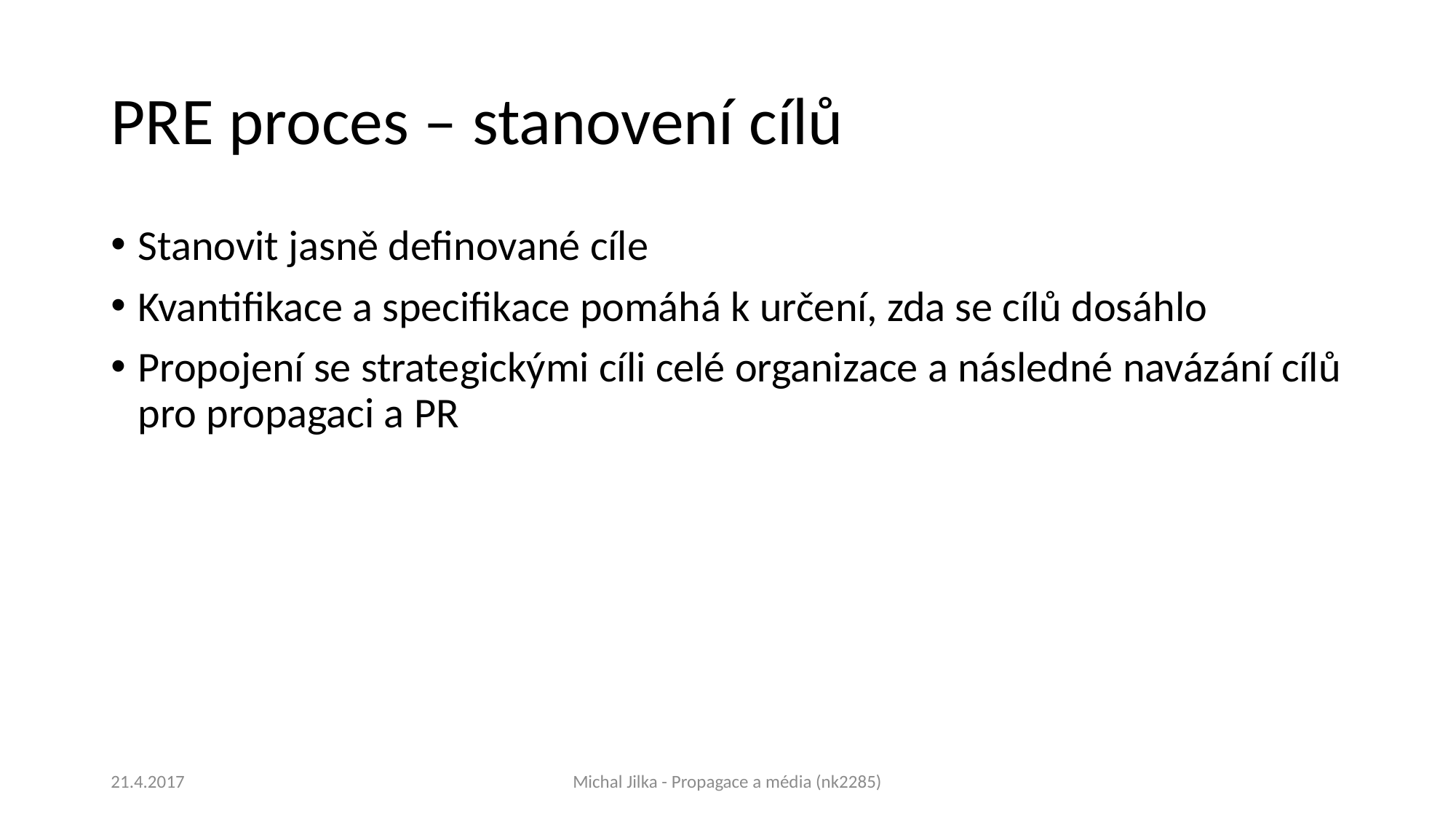

# PRE proces – stanovení cílů
Stanovit jasně definované cíle
Kvantifikace a specifikace pomáhá k určení, zda se cílů dosáhlo
Propojení se strategickými cíli celé organizace a následné navázání cílů pro propagaci a PR

21.4.2017
Michal Jilka - Propagace a média (nk2285)